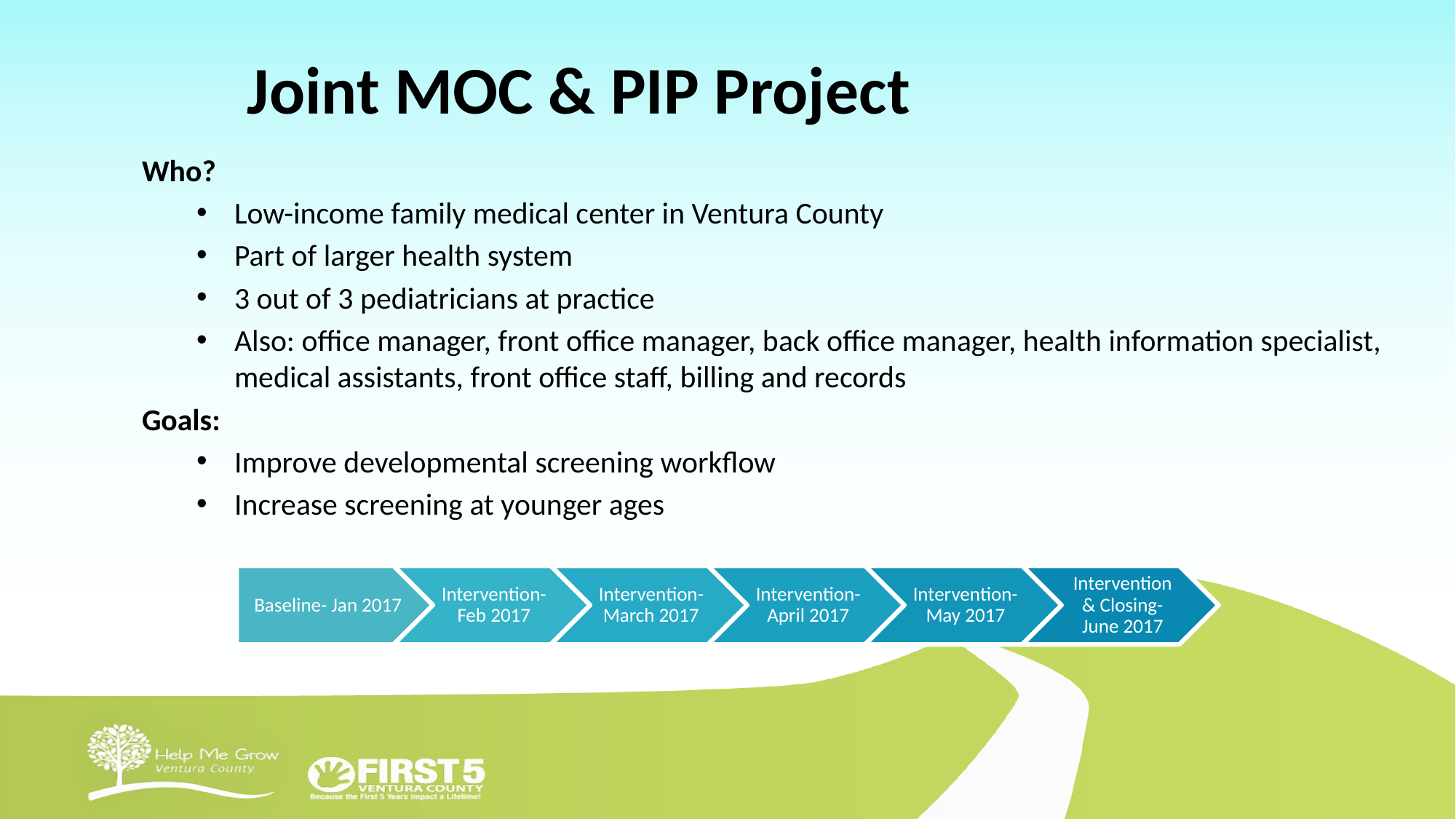

# Joint MOC & PIP Project
Who?
Low-income family medical center in Ventura County
Part of larger health system
3 out of 3 pediatricians at practice
Also: office manager, front office manager, back office manager, health information specialist, medical assistants, front office staff, billing and records
Goals:
Improve developmental screening workflow
Increase screening at younger ages
Baseline- Jan 2017
Intervention- Feb 2017
Intervention- March 2017
Intervention- April 2017
Intervention- May 2017
Intervention & Closing- June 2017